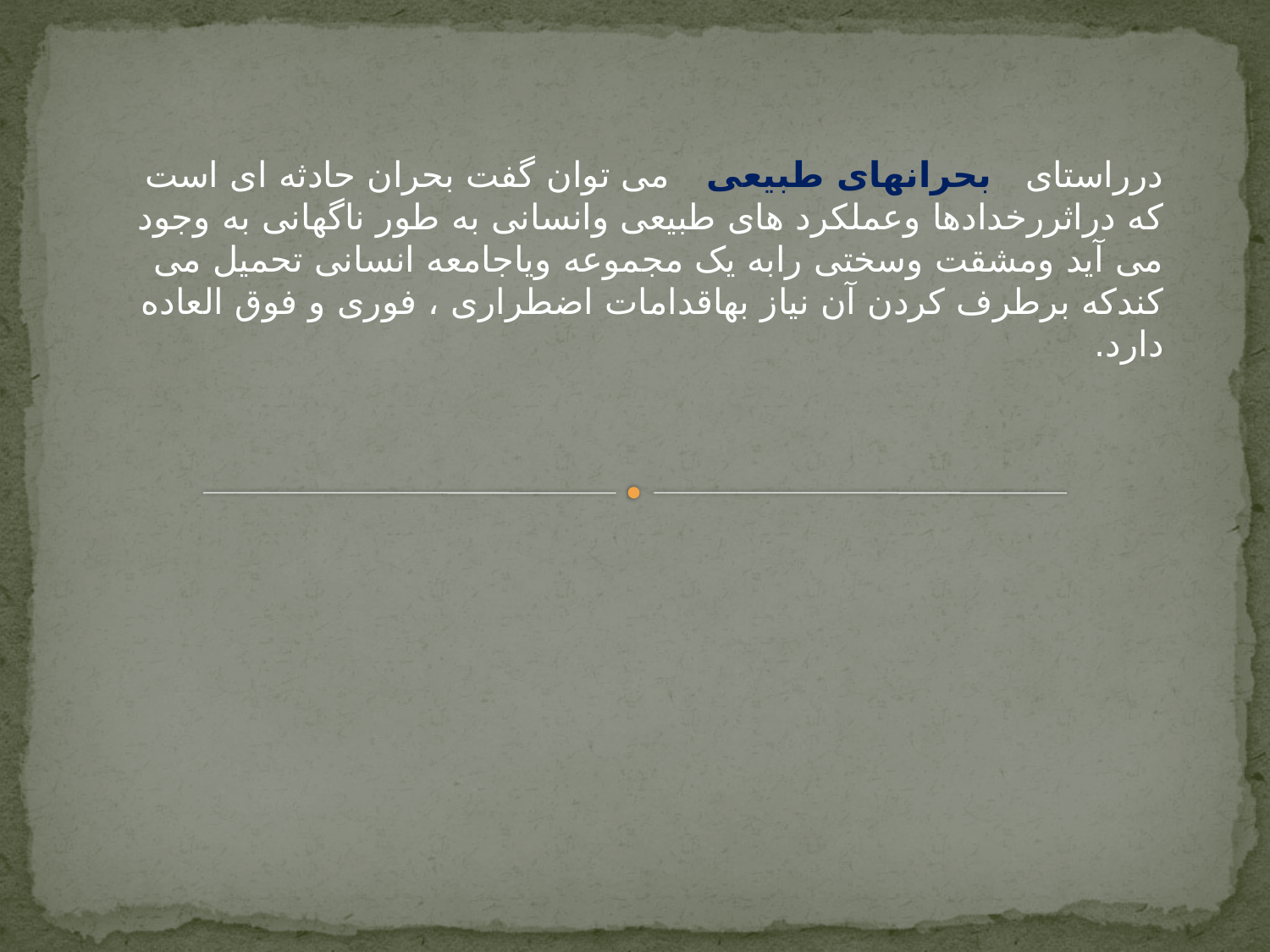

درراستای   بحرانهای طبیعی   می توان گفت بحران حادثه ای است که دراثررخدادها وعملکرد های طبیعی وانسانی به طور ناگهانی به وجود می آید ومشقت وسختی رابه یک مجموعه ویاجامعه انسانی تحمیل می کندکه برطرف کردن آن نیاز بهاقدامات اضطراری ، فوری و فوق العاده دارد.